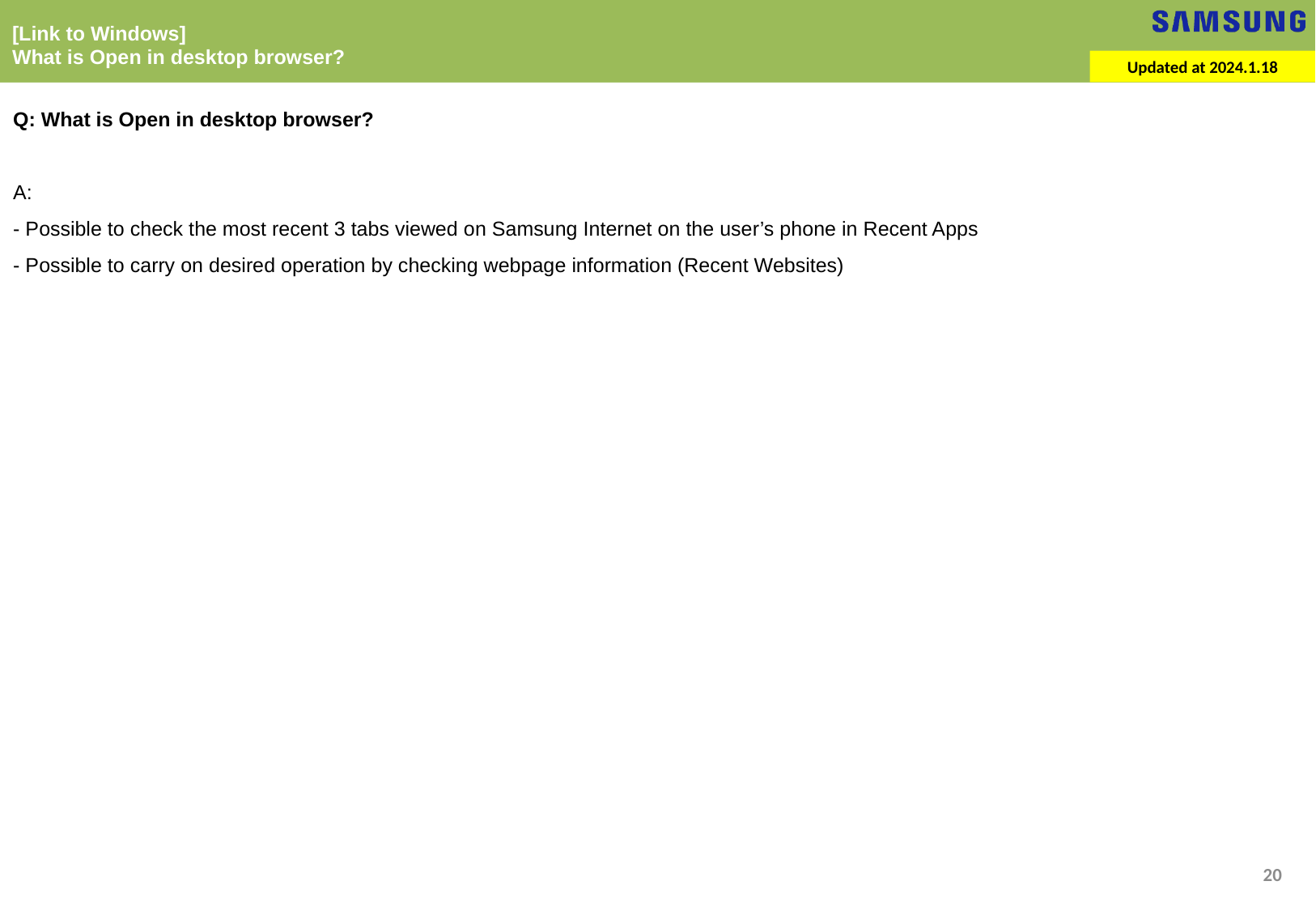

[Link to Windows]
What is Open in desktop browser?
Updated at 2024.1.18
Q: What is Open in desktop browser?

A:
- Possible to check the most recent 3 tabs viewed on Samsung Internet on the user’s phone in Recent Apps
- Possible to carry on desired operation by checking webpage information (Recent Websites)

20